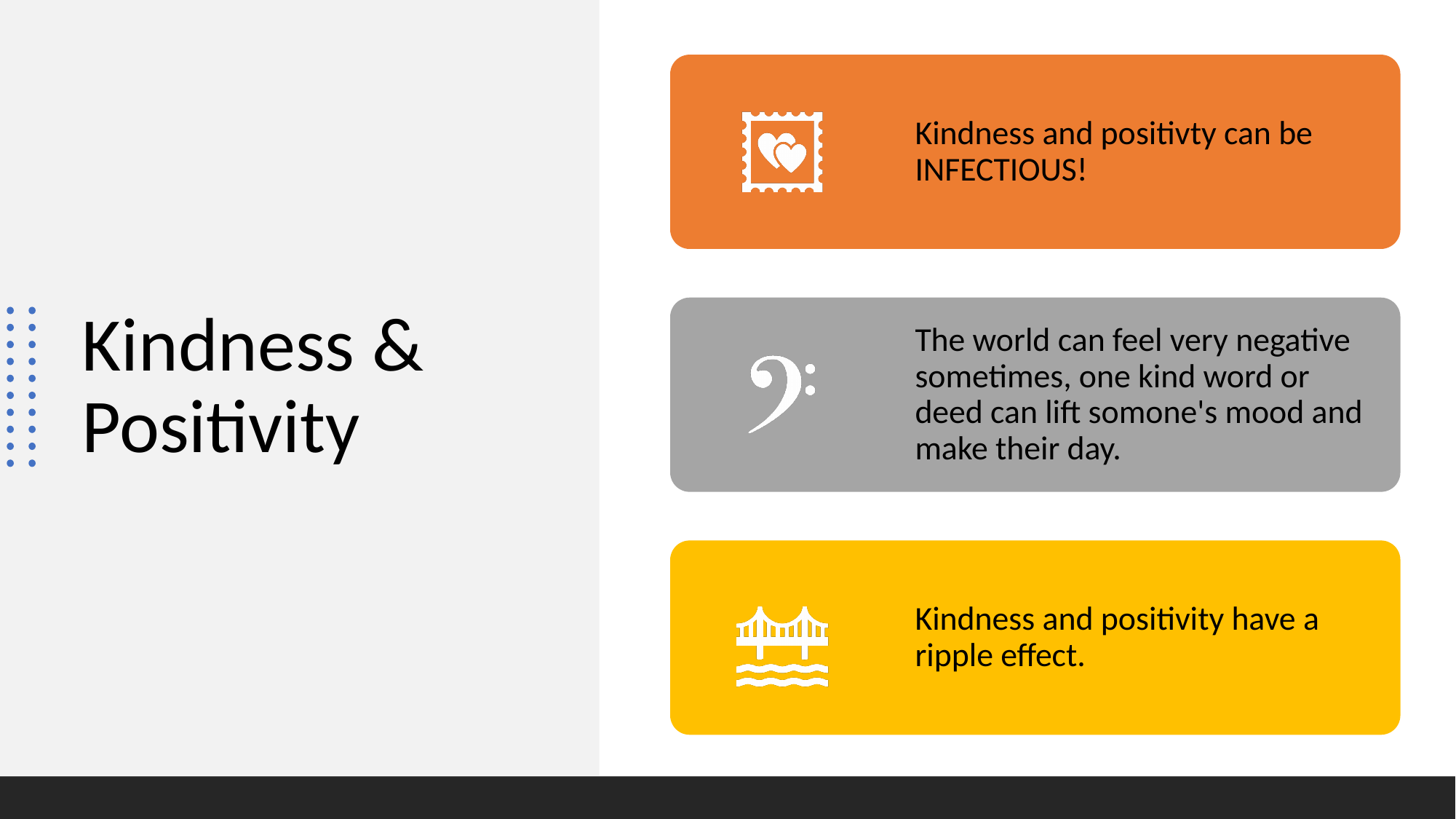

Kindness and positivty can be INFECTIOUS!
The world can feel very negative sometimes, one kind word or deed can lift somone's mood and make their day.
Kindness and positivity have a ripple effect.
# Kindness & Positivity